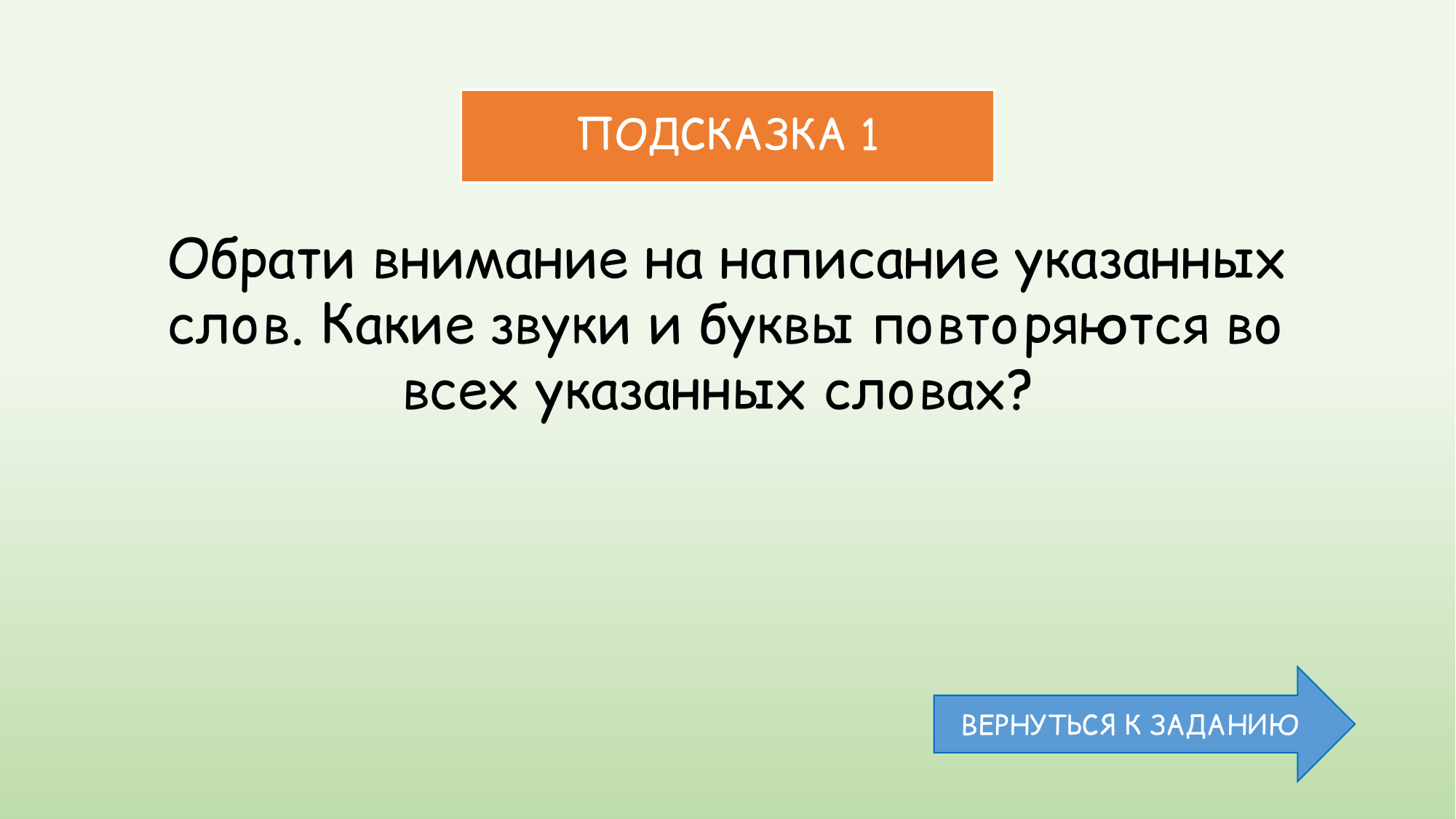

# ПОДСКАЗКА 1
Обрати внимание на написание указанных слов. Какие звуки и буквы повторяются во всех указанных словах?
ВЕРНУТЬСЯ К ЗАДАНИЮ